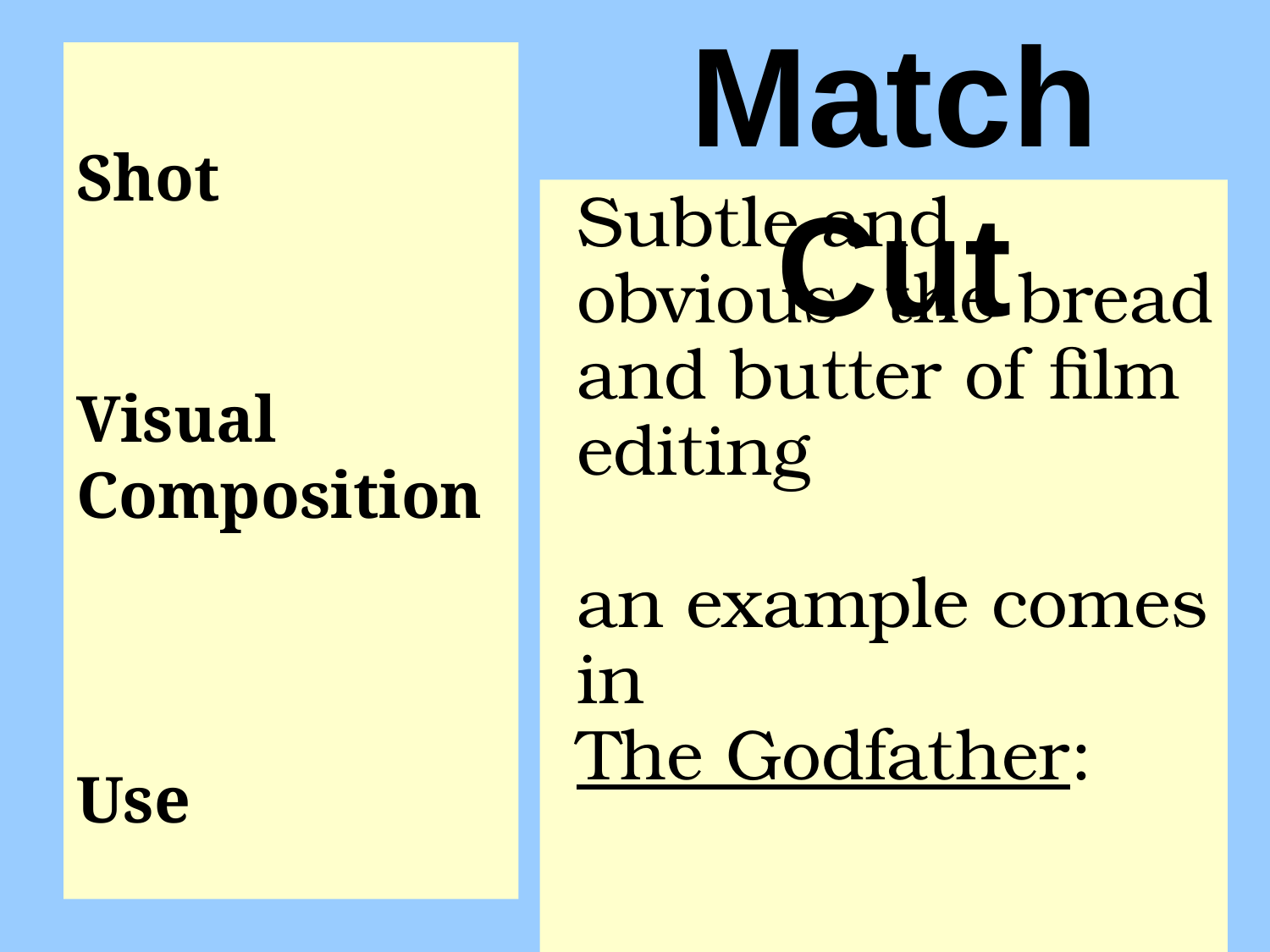

Match Cut

Shot
Visual Composition
Use
Subtle and obvious  the bread and butter of film editing
an example comes in
The Godfather: